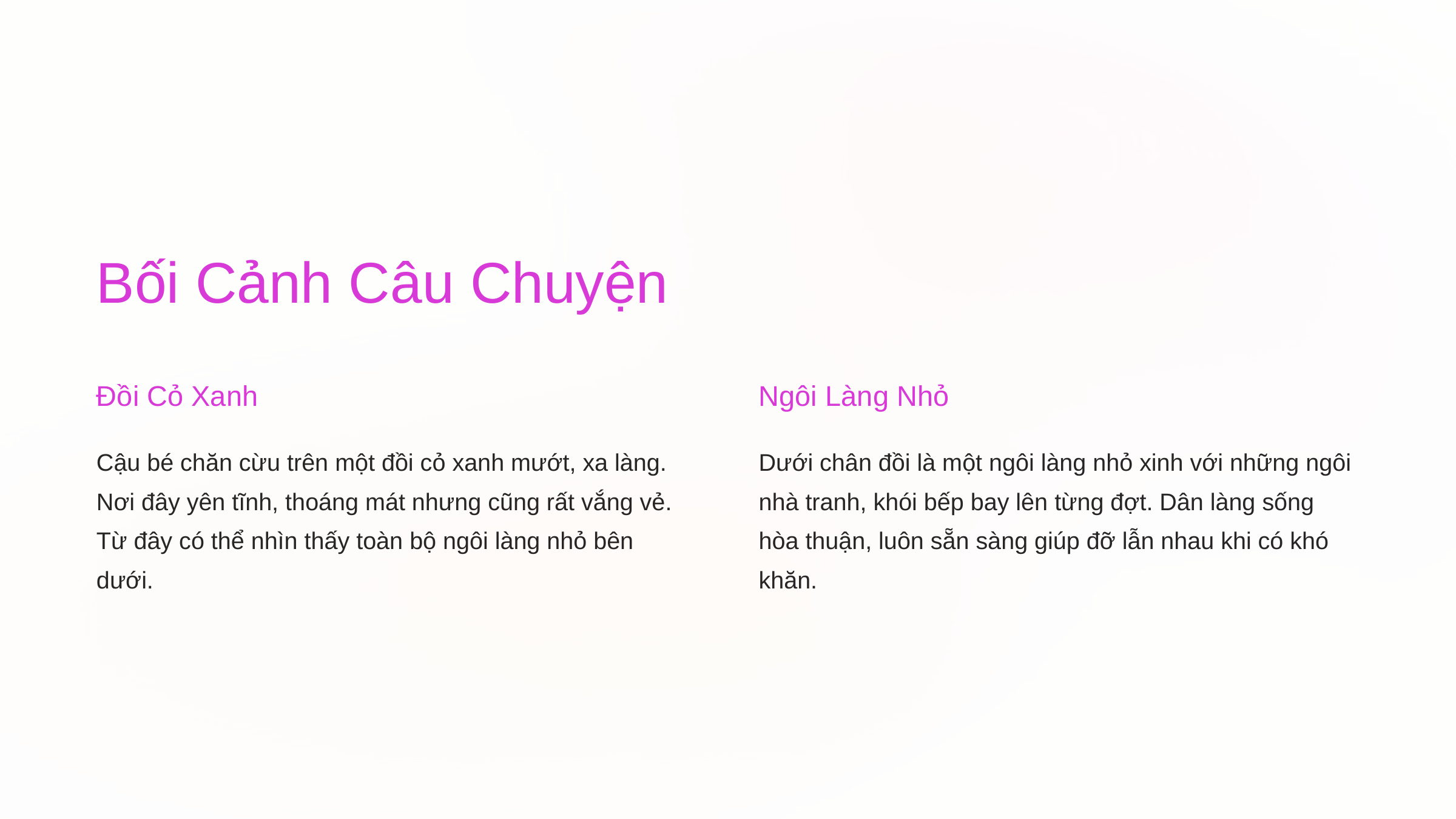

Bối Cảnh Câu Chuyện
Đồi Cỏ Xanh
Ngôi Làng Nhỏ
Cậu bé chăn cừu trên một đồi cỏ xanh mướt, xa làng. Nơi đây yên tĩnh, thoáng mát nhưng cũng rất vắng vẻ. Từ đây có thể nhìn thấy toàn bộ ngôi làng nhỏ bên dưới.
Dưới chân đồi là một ngôi làng nhỏ xinh với những ngôi nhà tranh, khói bếp bay lên từng đợt. Dân làng sống hòa thuận, luôn sẵn sàng giúp đỡ lẫn nhau khi có khó khăn.